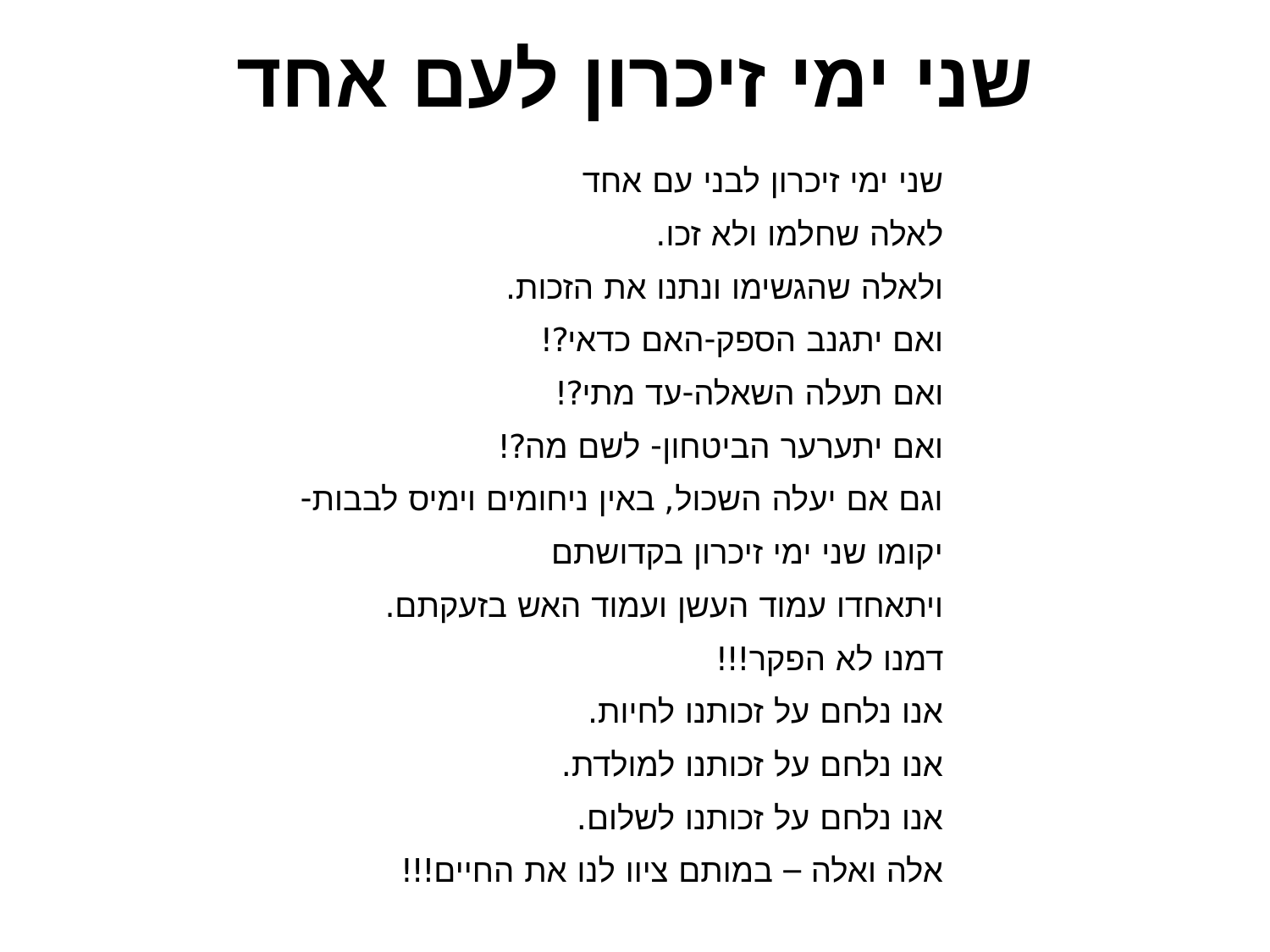

# שני ימי זיכרון לעם אחד
שני ימי זיכרון לבני עם אחד
לאלה שחלמו ולא זכו.
ולאלה שהגשימו ונתנו את הזכות.
ואם יתגנב הספק-האם כדאי?!
ואם תעלה השאלה-עד מתי?!
ואם יתערער הביטחון- לשם מה?!
וגם אם יעלה השכול, באין ניחומים וימיס לבבות-
יקומו שני ימי זיכרון בקדושתם
ויתאחדו עמוד העשן ועמוד האש בזעקתם.
דמנו לא הפקר!!!
אנו נלחם על זכותנו לחיות.
אנו נלחם על זכותנו למולדת.
אנו נלחם על זכותנו לשלום.
אלה ואלה – במותם ציוו לנו את החיים!!!